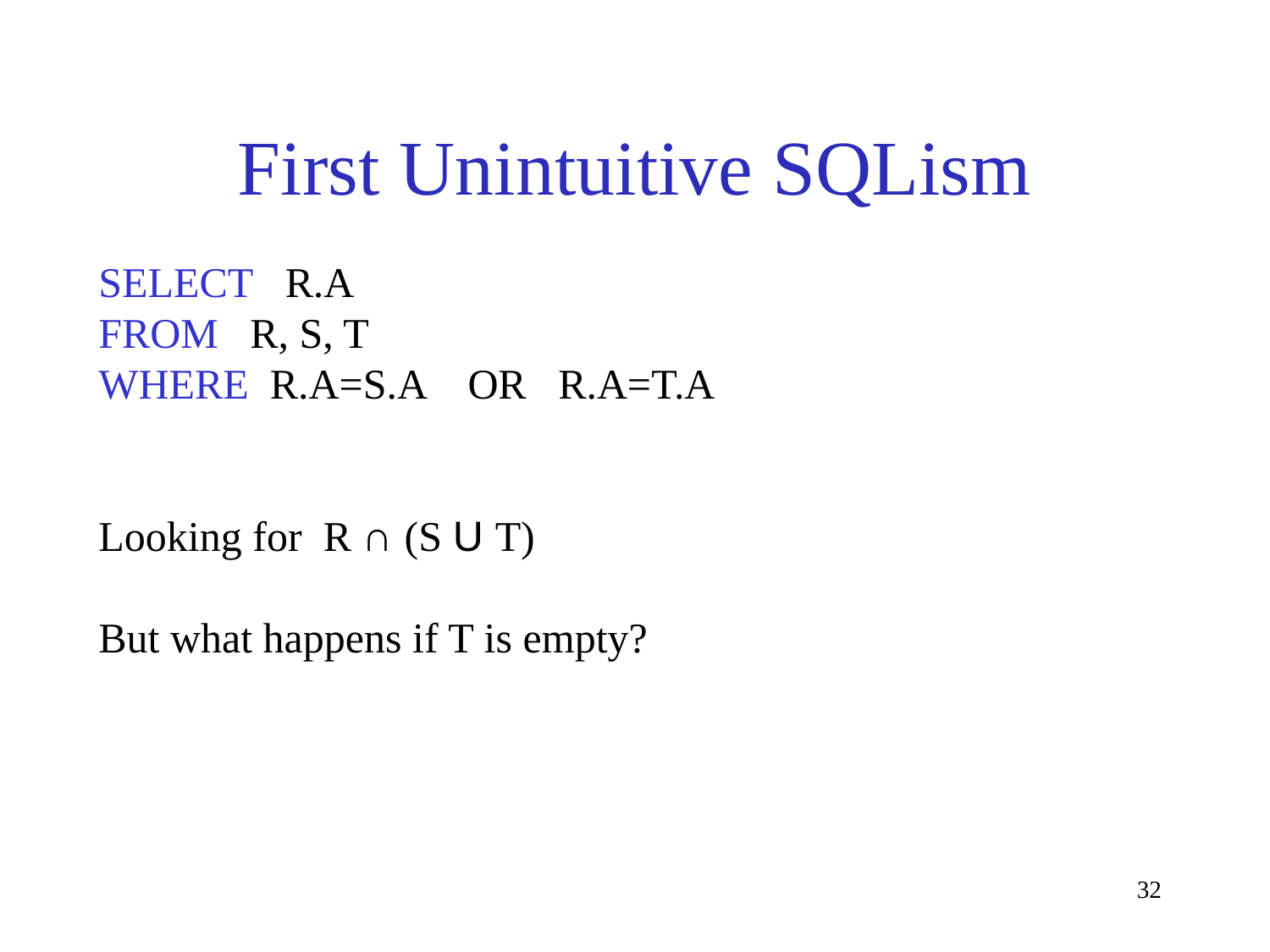

# First Unintuitive SQLism
SELECT   R.A
FROM   R, S, T
WHERE  R.A=S.A    OR   R.A=T.A

Looking for  R ∩ (S U T)

But what happens if T is empty?
32